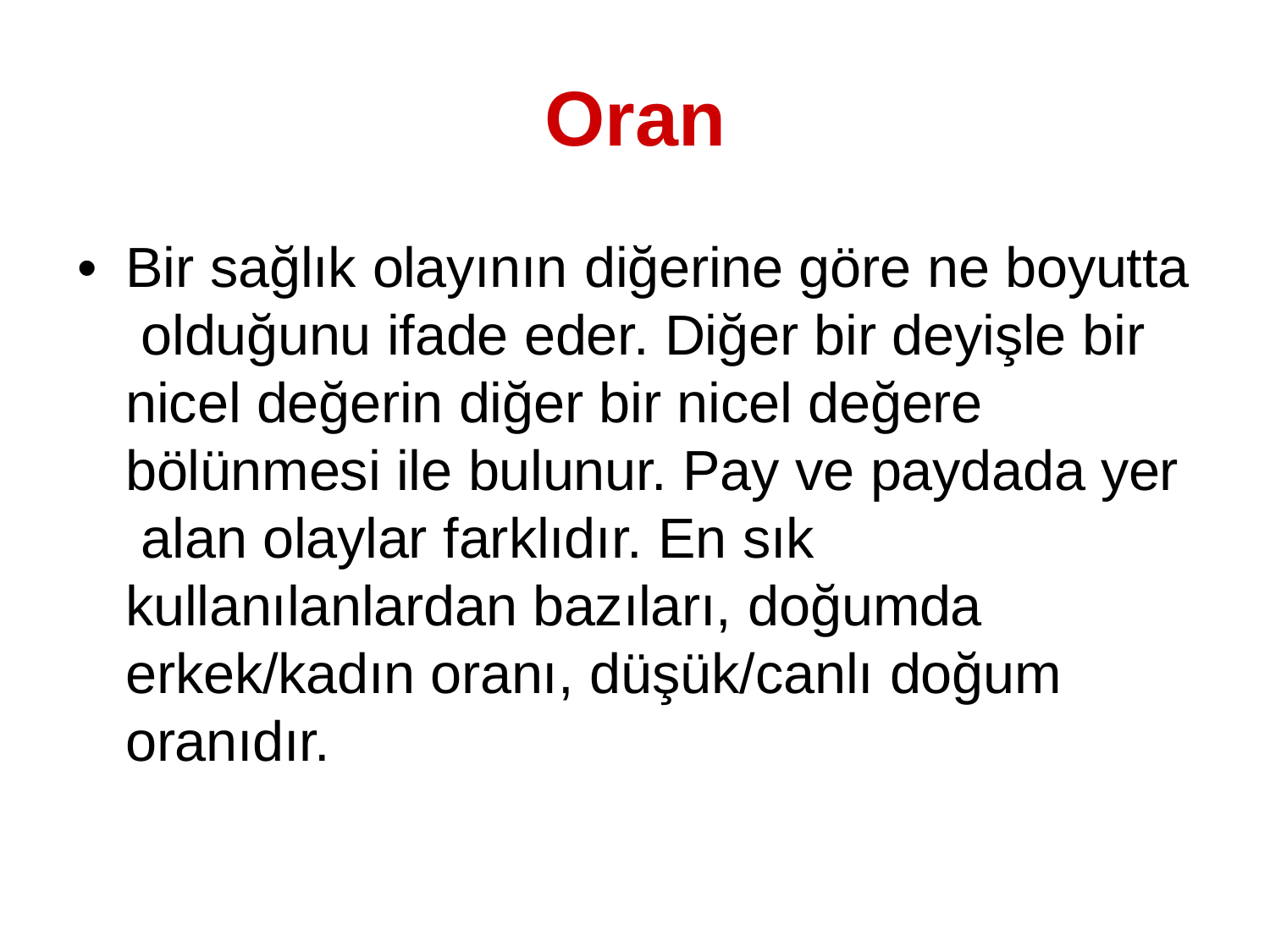

# Oran
•	Bir sağlık olayının diğerine göre ne boyutta  olduğunu ifade eder. Diğer bir deyişle bir  nicel değerin diğer bir nicel değere  bölünmesi ile bulunur. Pay ve paydada yer  alan olaylar farklıdır. En sık  kullanılanlardan bazıları, doğumda  erkek/kadın oranı, düşük/canlı doğum  oranıdır.